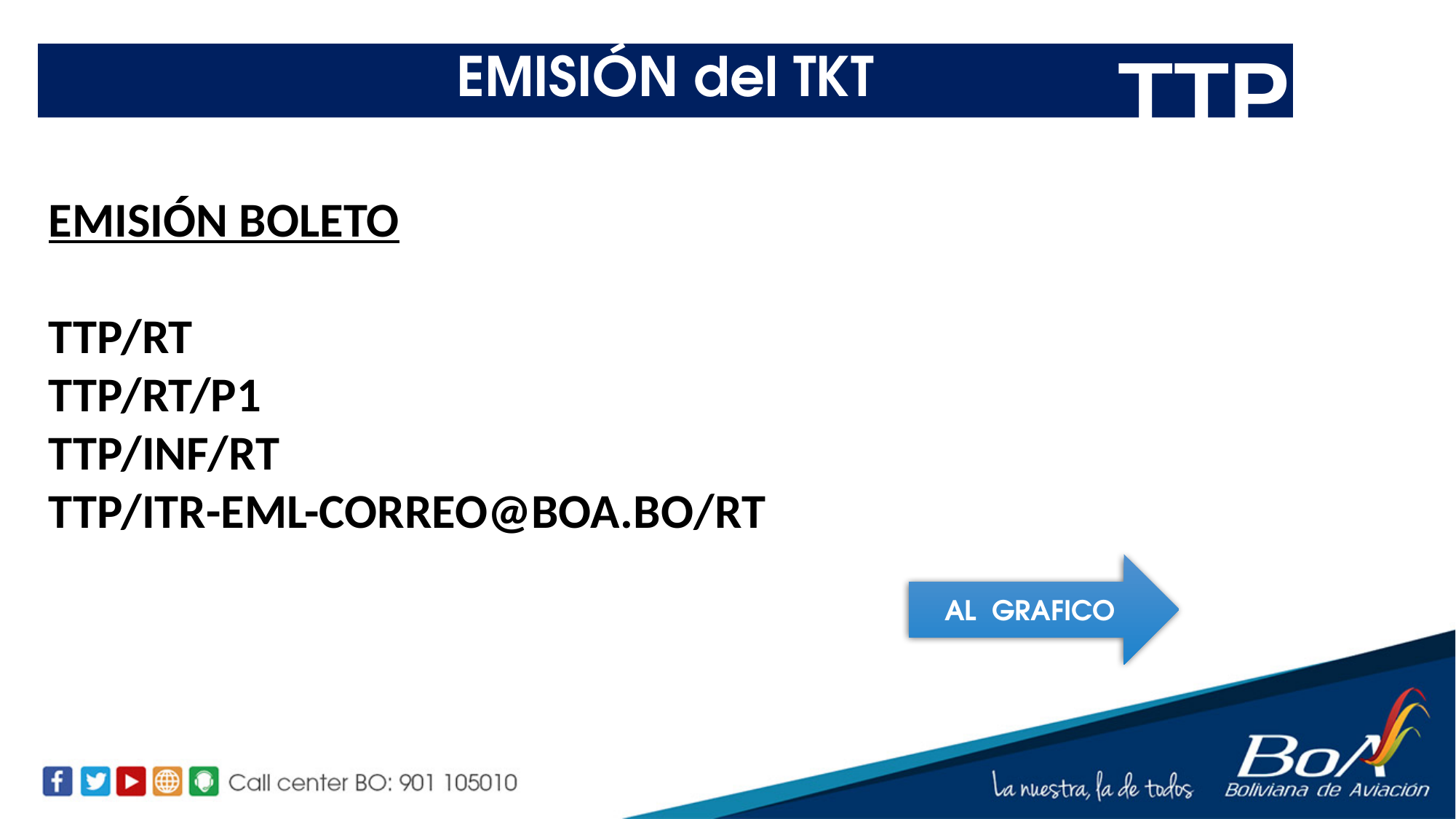

TTP

EMISIÓN del TKT
EMISIÓN BOLETO

TTP/RT
TTP/RT/P1
TTP/INF/RT
TTP/ITR-EML-CORREO@BOA.BO/RT

AL  GRAFICO